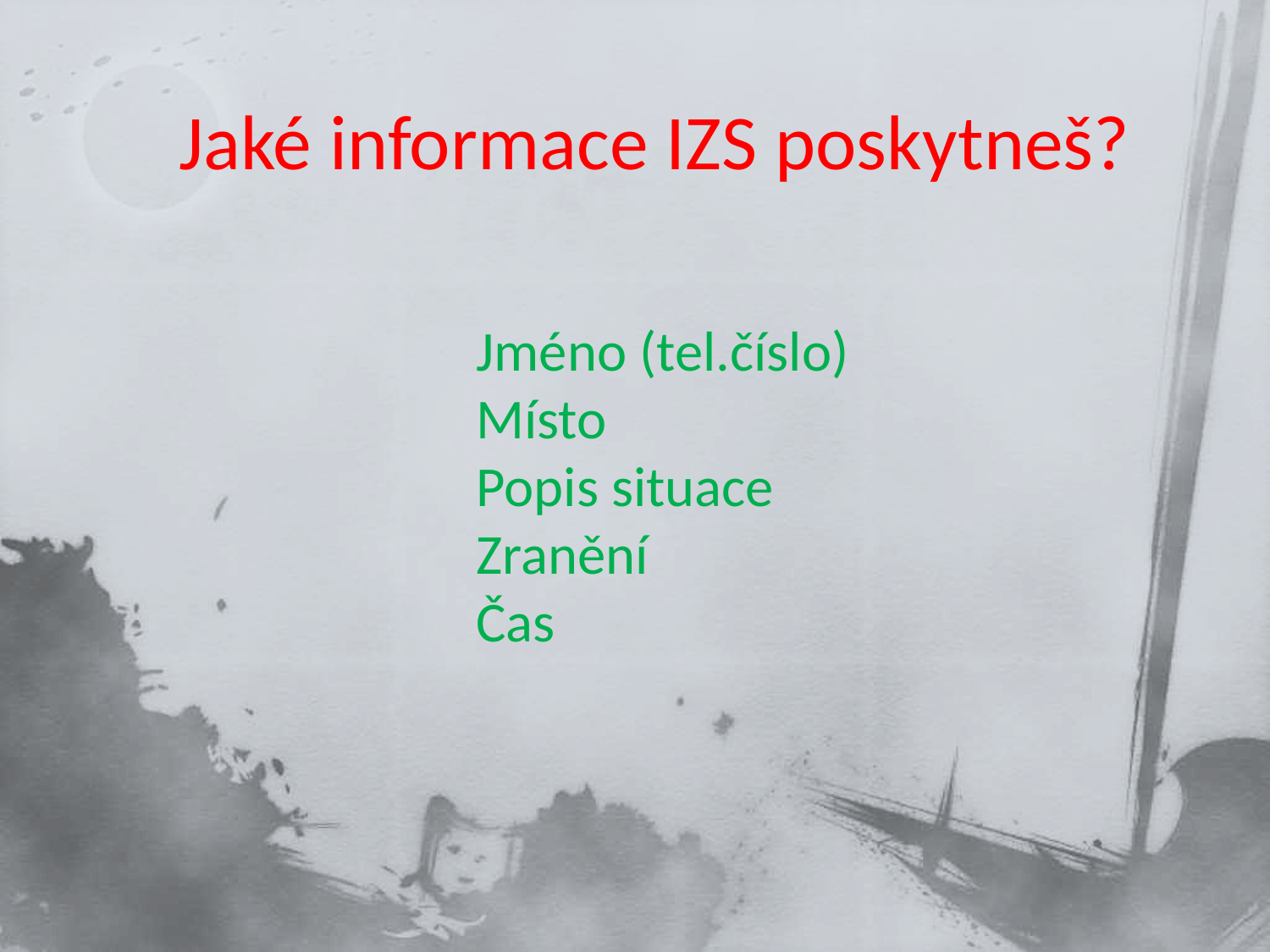

# Jaké informace IZS poskytneš?
Jméno (tel.číslo)
Místo
Popis situace
Zranění
Čas